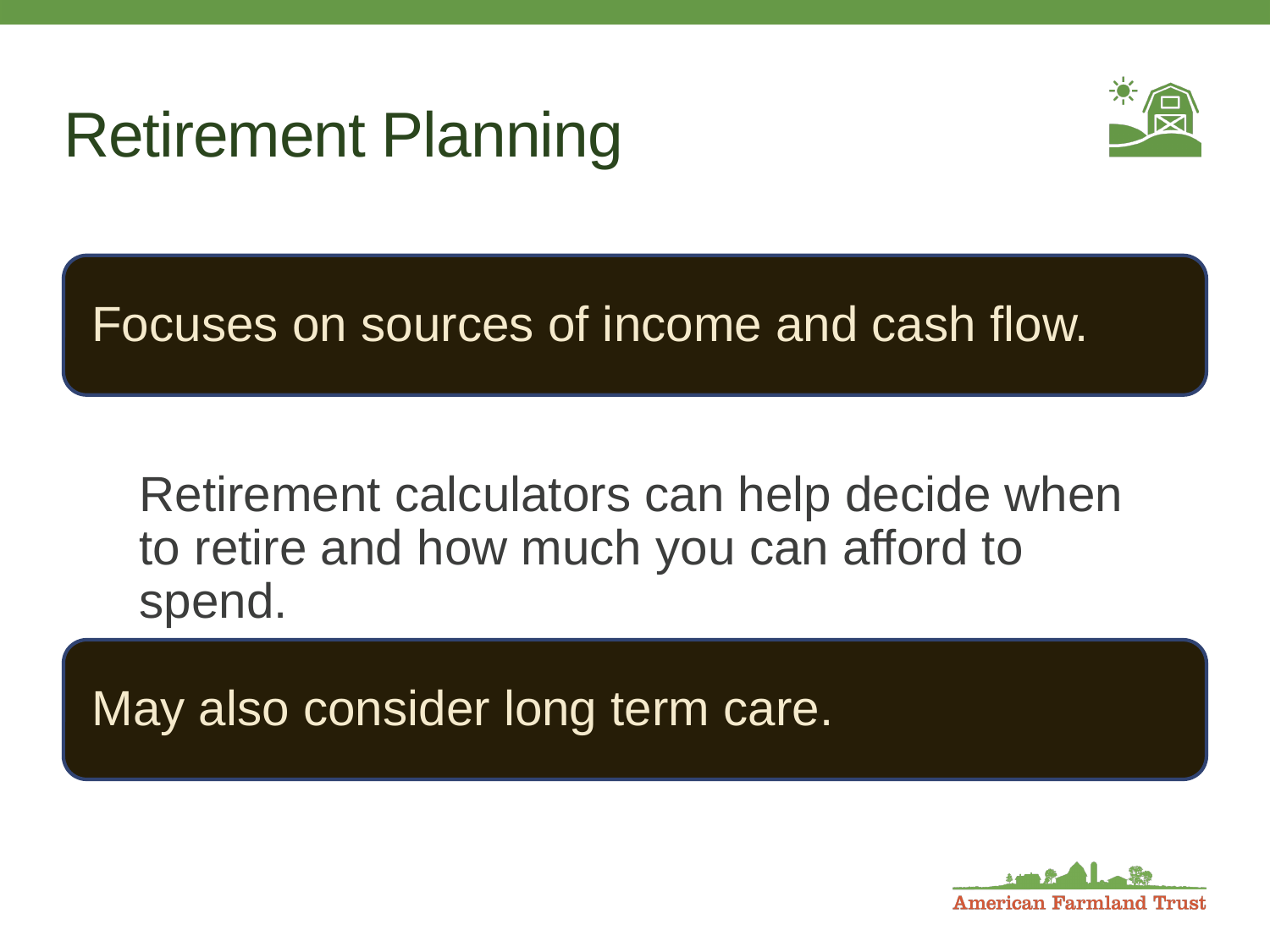

# Retirement Planning

Focuses on sources of income and cash flow.

Retirement calculators can help decide when to retire and how much you can afford to spend.
May also consider long term care.